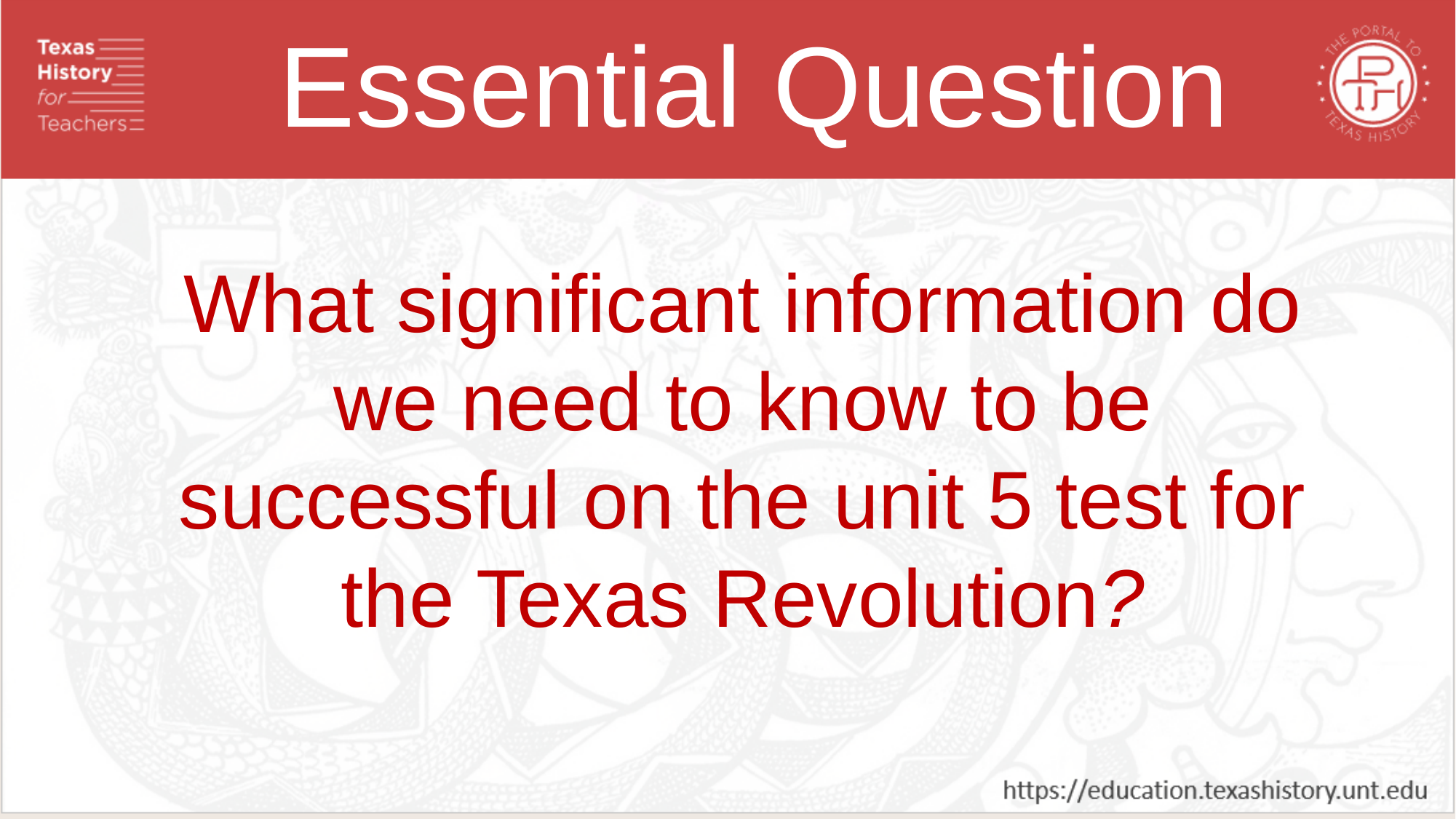

Essential Question
What significant information do we need to know to be successful on the unit 5 test for the Texas Revolution?